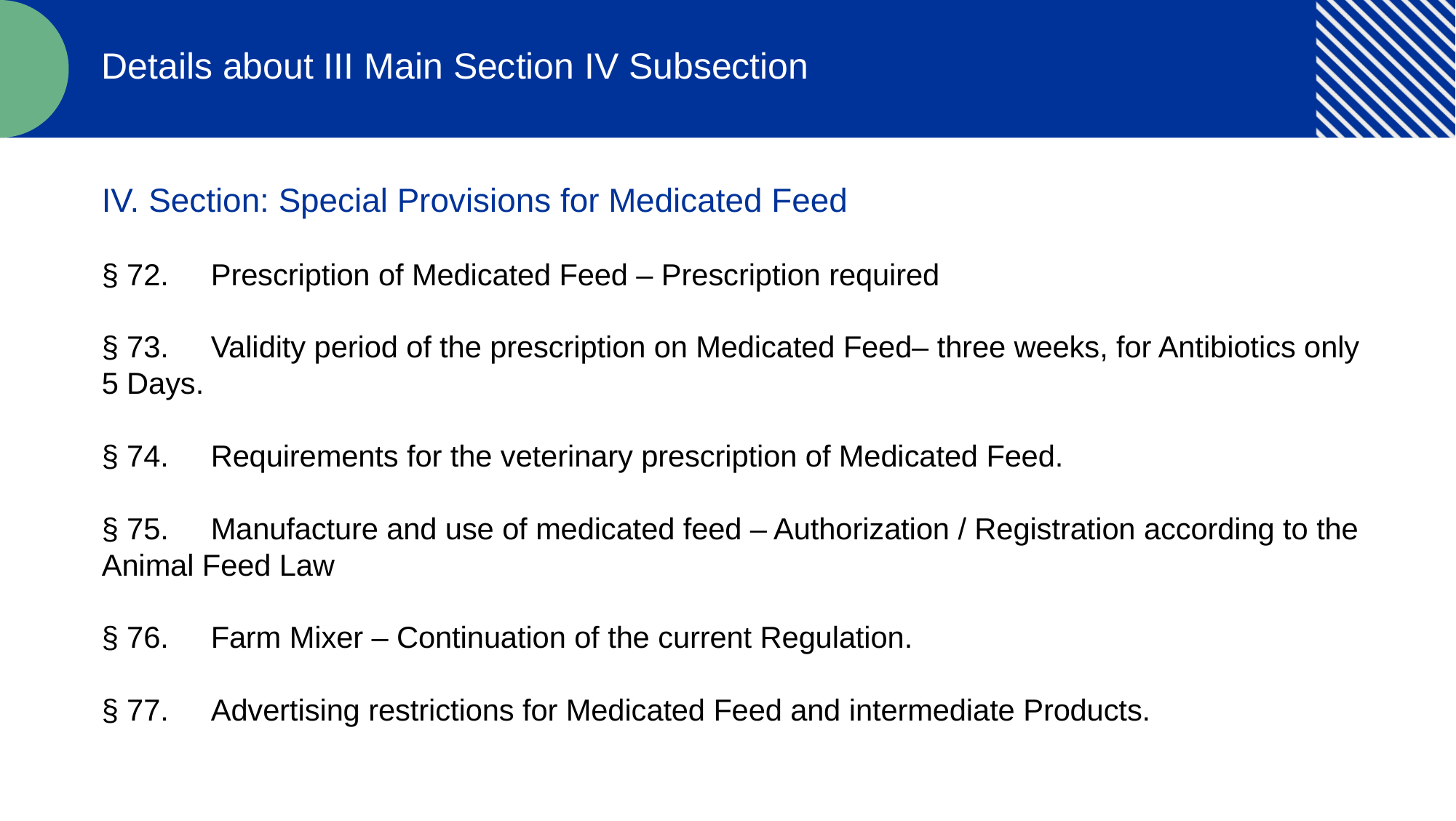

Details about III Main Section IV Subsection
IV. Section: Special Provisions for Medicated Feed

§ 72.	Prescription of Medicated Feed – Prescription required
§ 73.	Validity period of the prescription on Medicated Feed– three weeks, for Antibiotics only 5 Days.
§ 74.	Requirements for the veterinary prescription of Medicated Feed.
§ 75.	Manufacture and use of medicated feed – Authorization / Registration according to the Animal Feed Law
§ 76.	Farm Mixer – Continuation of the current Regulation.
§ 77.	Advertising restrictions for Medicated Feed and intermediate Products.